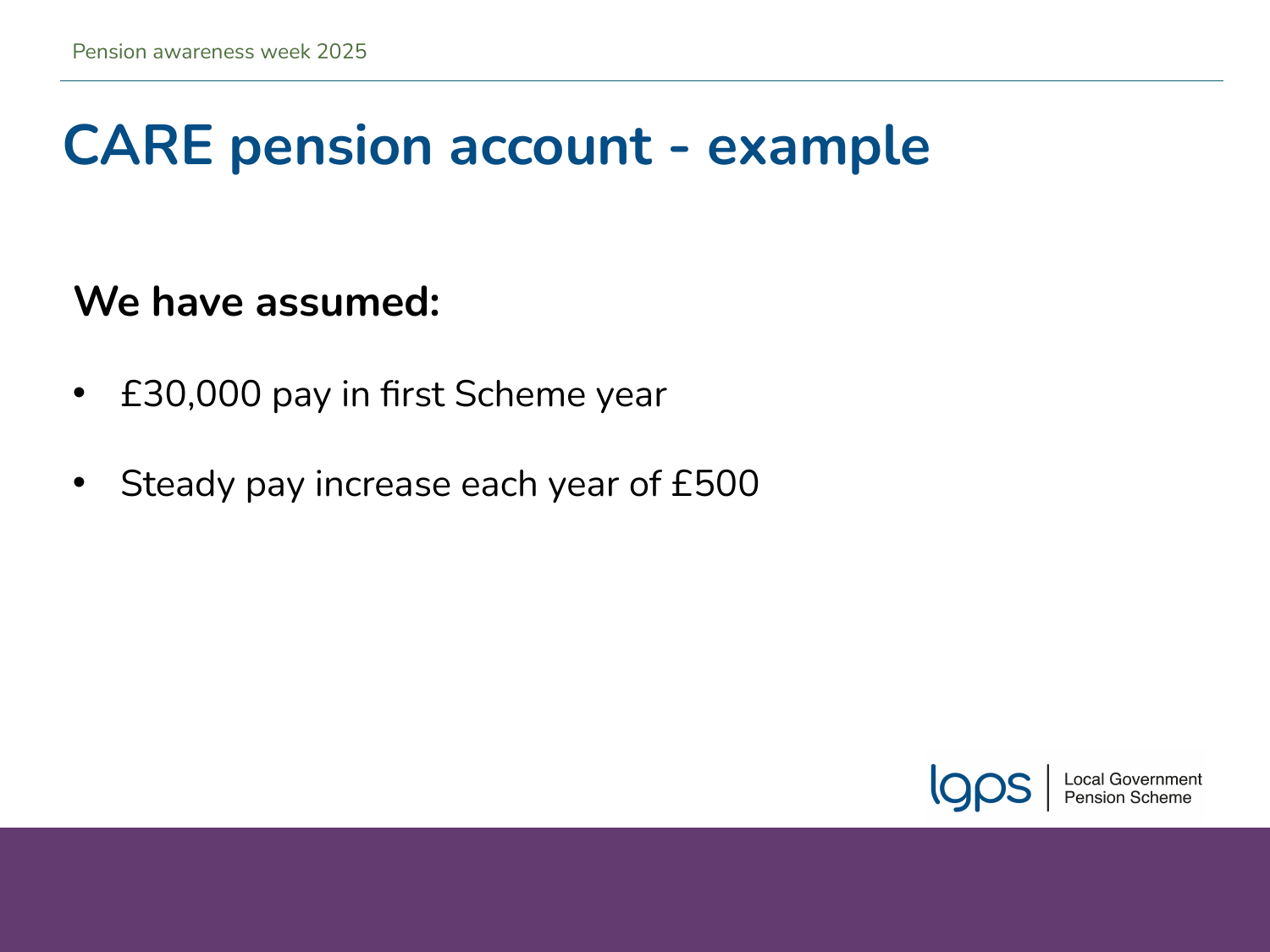

Pension awareness week 2025
CARE pension account - example
We have assumed:
£30,000 pay in first Scheme year
Steady pay increase each year of £500